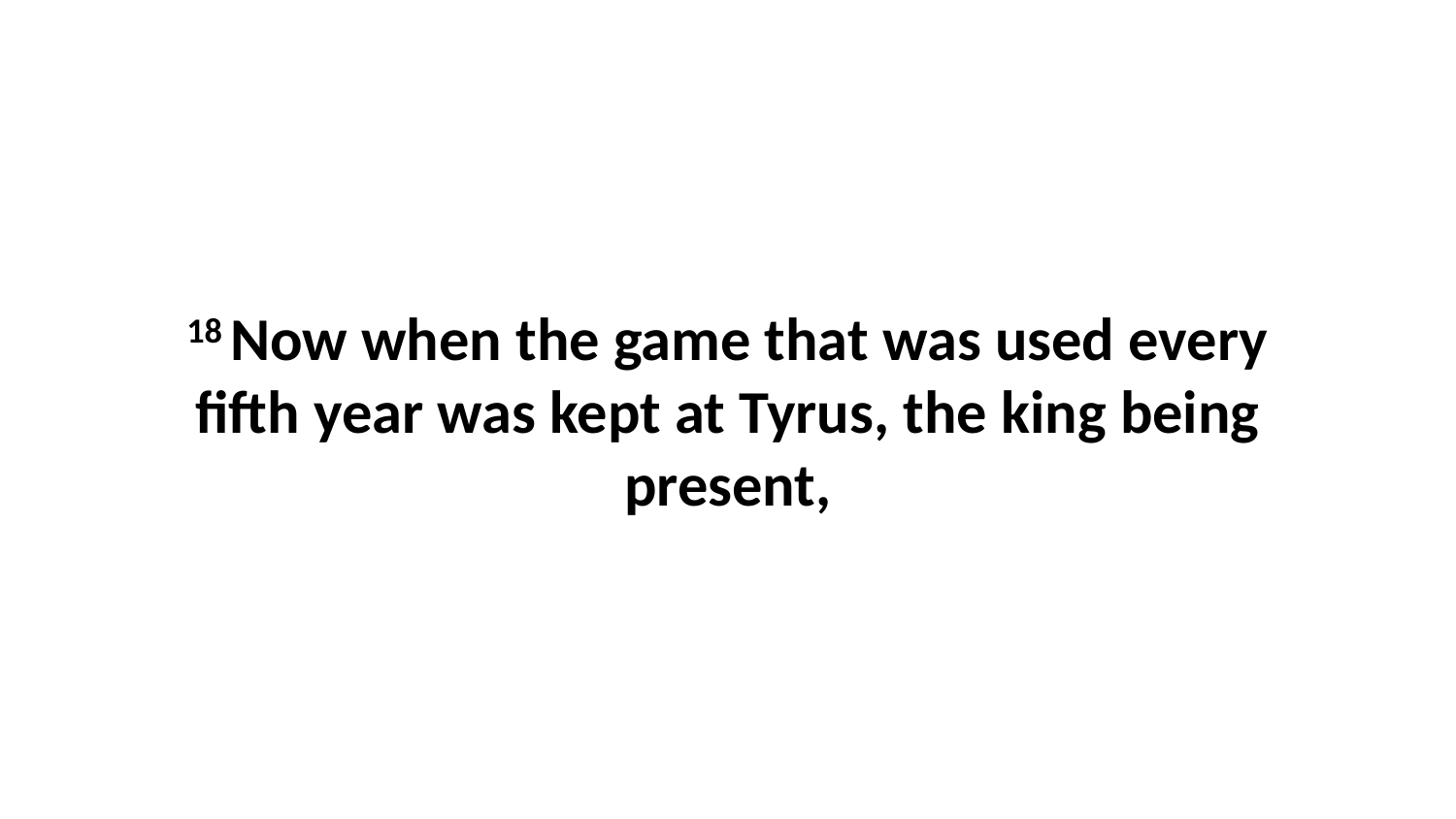

18 Now when the game that was used every fifth year was kept at Tyrus, the king being present,